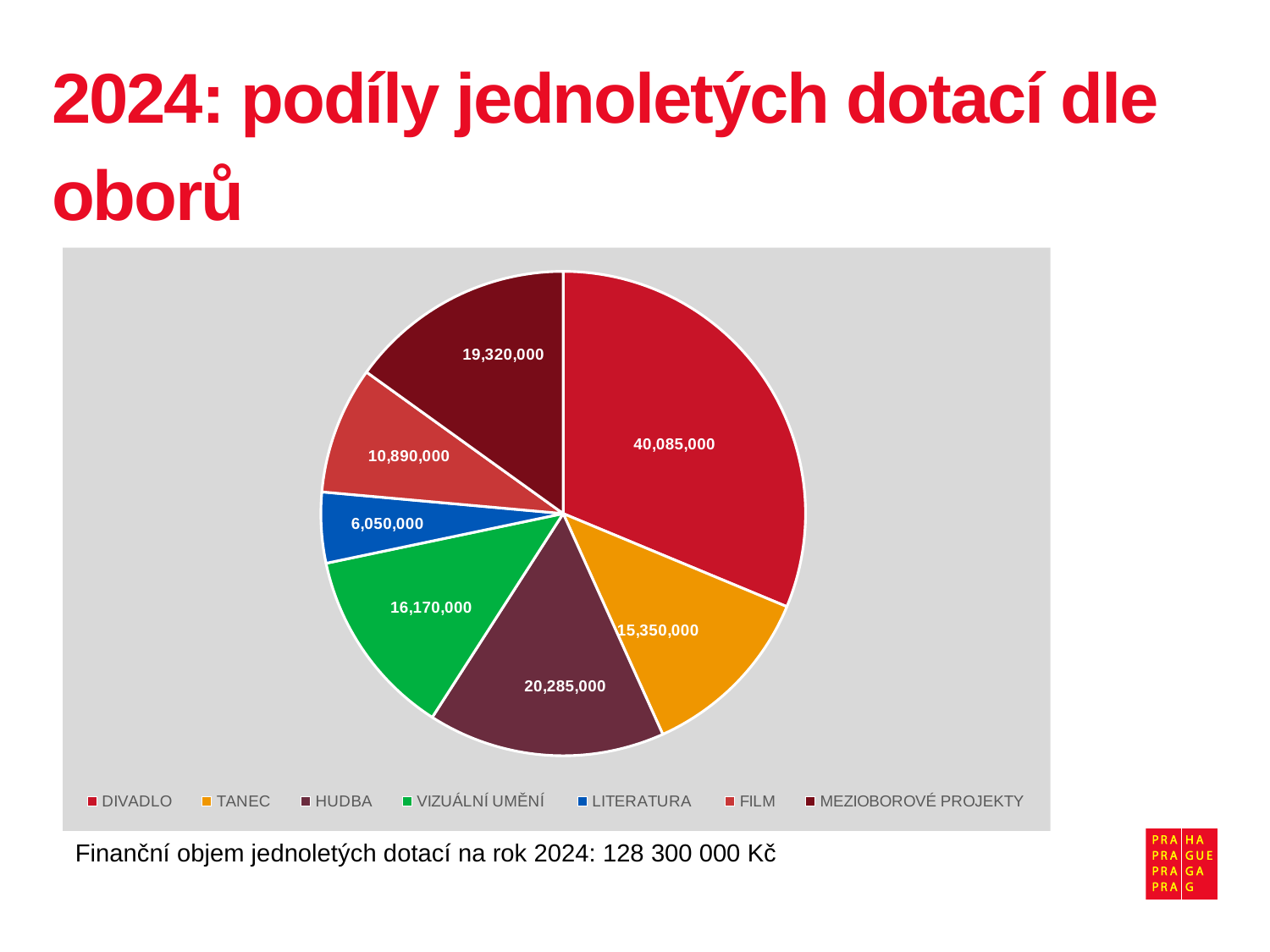

# 2024: podíly jednoletých dotací dle oborů

### Chart

| Category |  |
|---|---|
| DIVADLO | 40085000.0 |
| TANEC | 15350000.0 |
| HUDBA | 20285000.0 |
| VIZUÁLNÍ UMĚNÍ  | 16170000.0 |
| LITERATURA  | 6050000.0 |
| FILM | 10890000.0 |
| MEZIOBOROVÉ PROJEKTY | 19320000.0 |
Finanční objem jednoletých dotací na rok 2024: 128 300 000 Kč